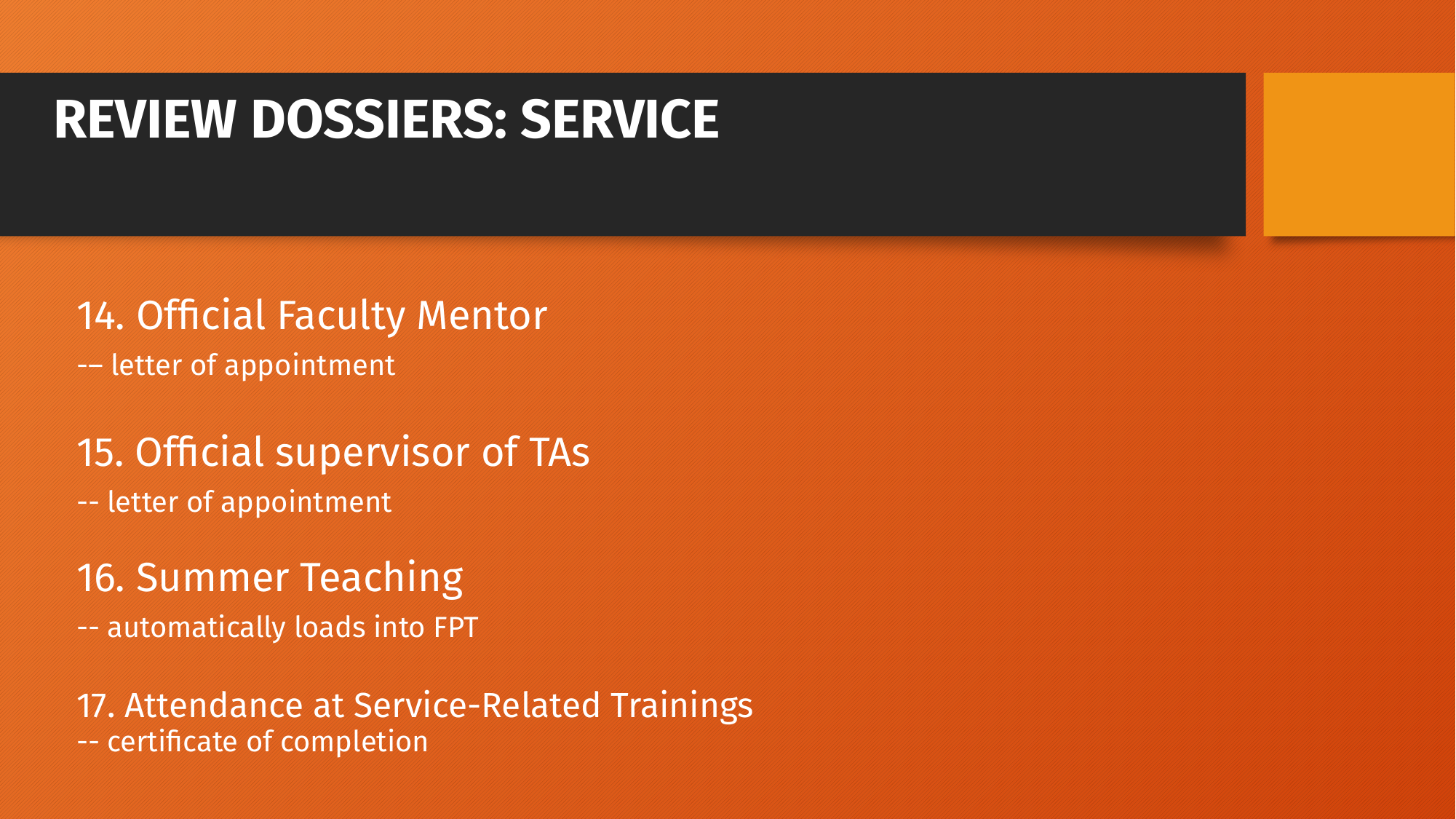

# REVIEW DOSSIERS: SERVICE

14. Official Faculty Mentor
	-– letter of appointment

15. Official supervisor of TAs
	-- letter of appointment

16. Summer Teaching
	-- automatically loads into FPT

17. Attendance at Service-Related Trainings
	-- certificate of completion